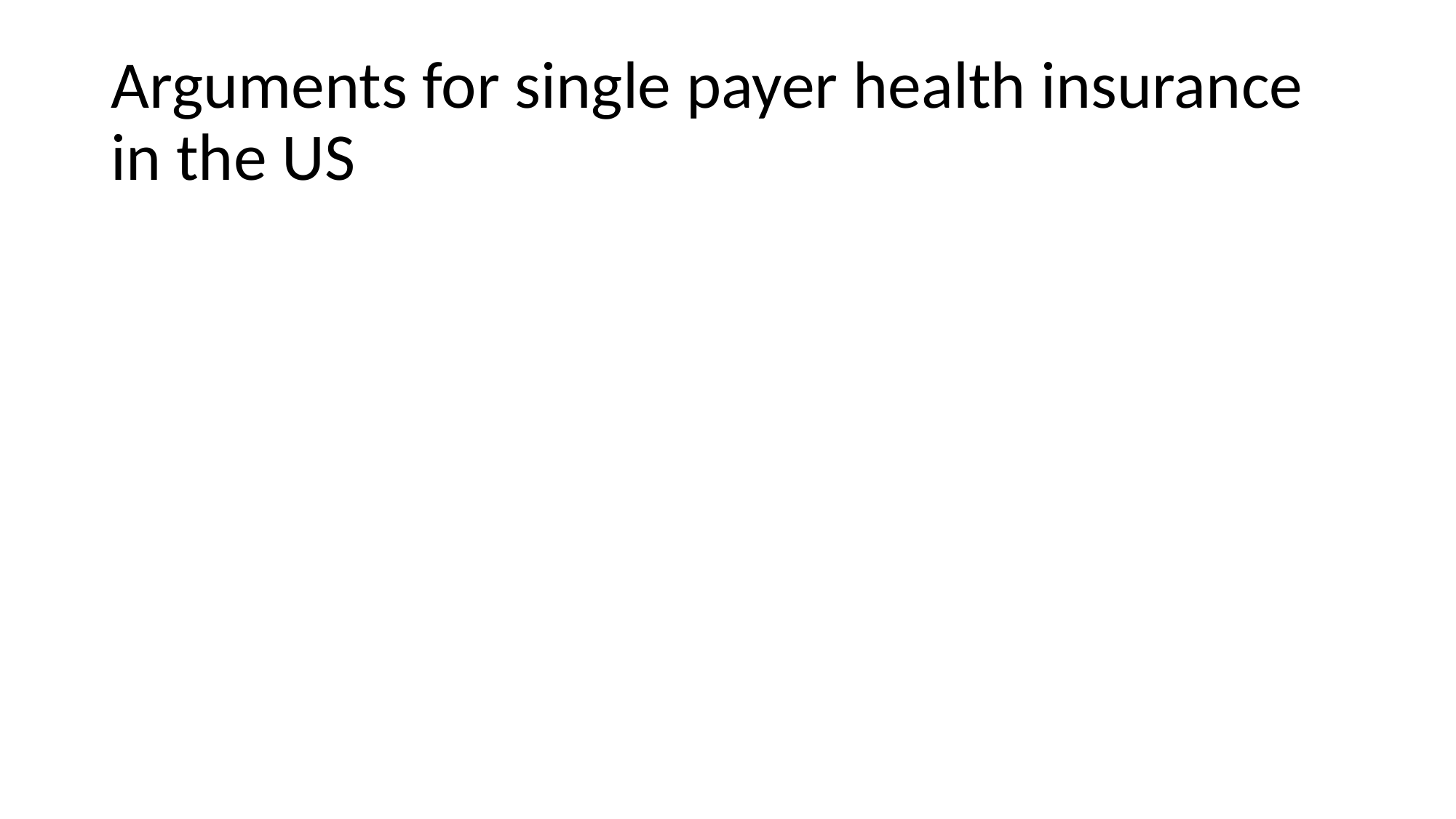

# Arguments for single payer health insurance in the US